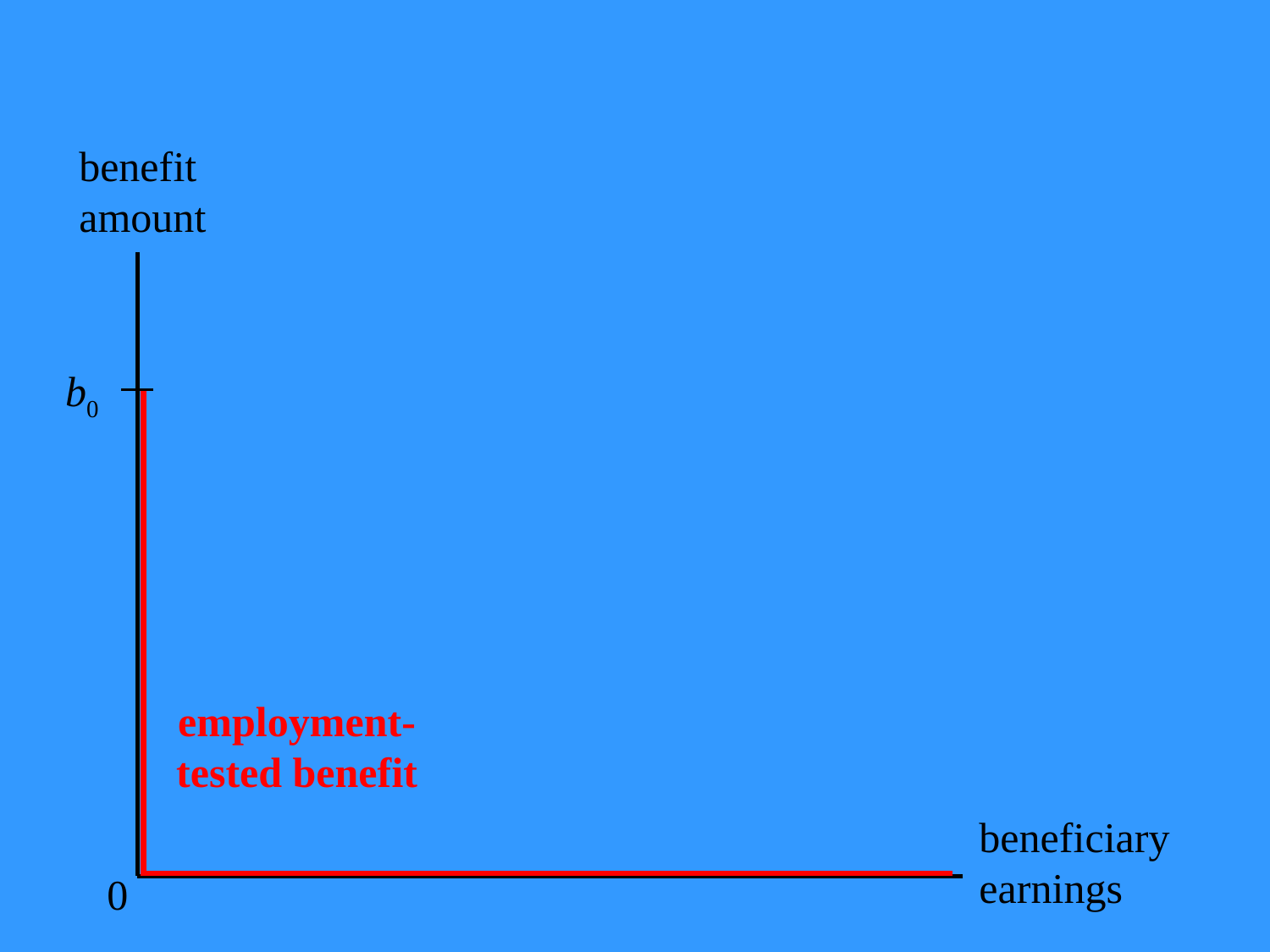

# Variations on the Employment Test
benefit amount
b0
employment-tested benefit
beneficiary earnings
0